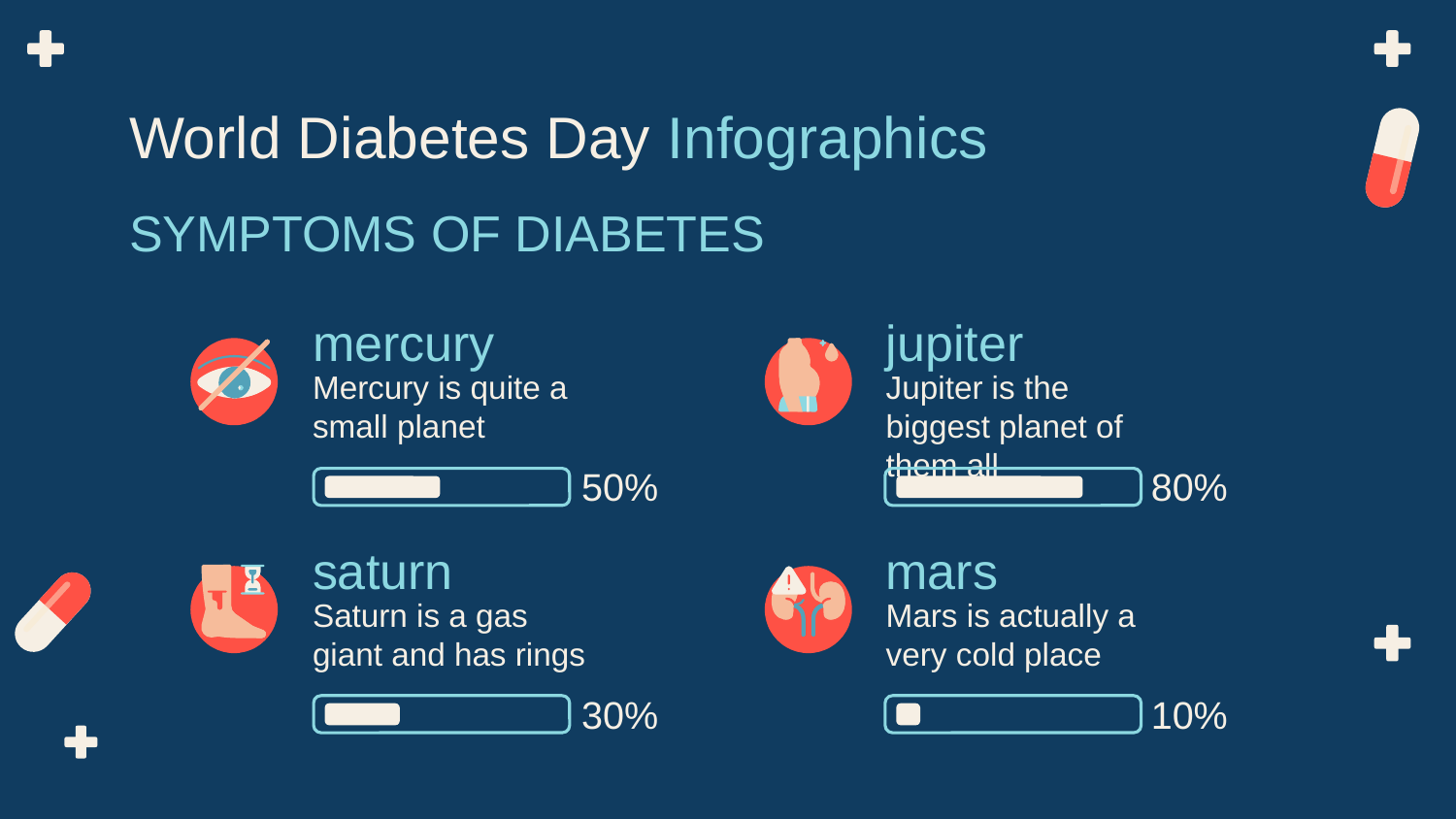

# World Diabetes Day Infographics
SYMPTOMS OF DIABETES
mercury
jupiter

Jupiter is the biggest planet of them all
Mercury is quite a small planet
50%
80%

saturn
mars

Mars is actually a very cold place
Saturn is a gas giant and has rings
30%
10%